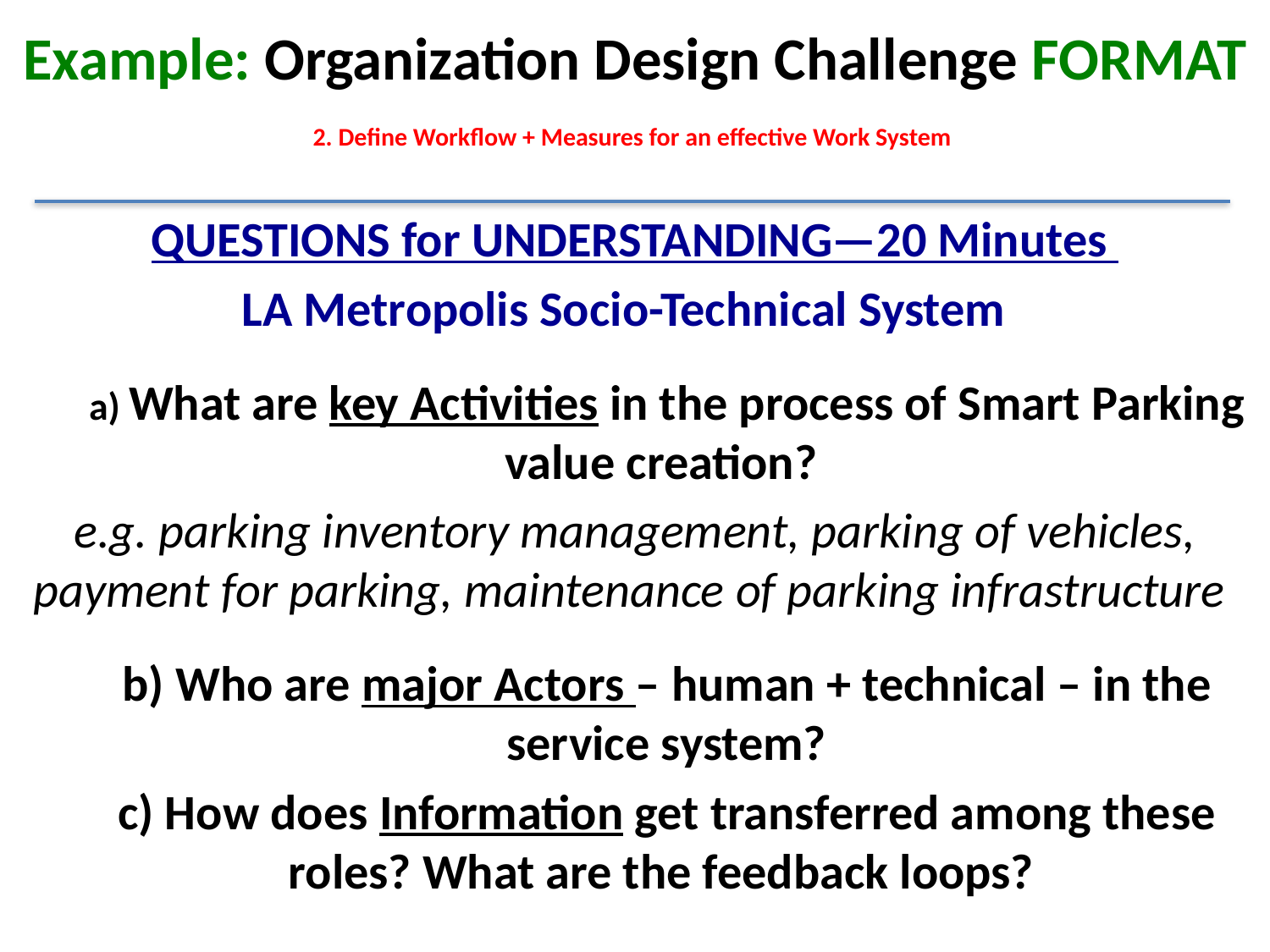

Example: Organization Design Challenge FORMAT
# 2. Define Workflow + Measures for an effective Work System
QUESTIONS for UNDERSTANDING—20 Minutes
LA Metropolis Socio-Technical System

a) What are key Activities in the process of Smart Parking value creation?
e.g. parking inventory management, parking of vehicles, payment for parking, maintenance of parking infrastructure

b) Who are major Actors – human + technical – in the service system?
c) How does Information get transferred among these roles? What are the feedback loops?